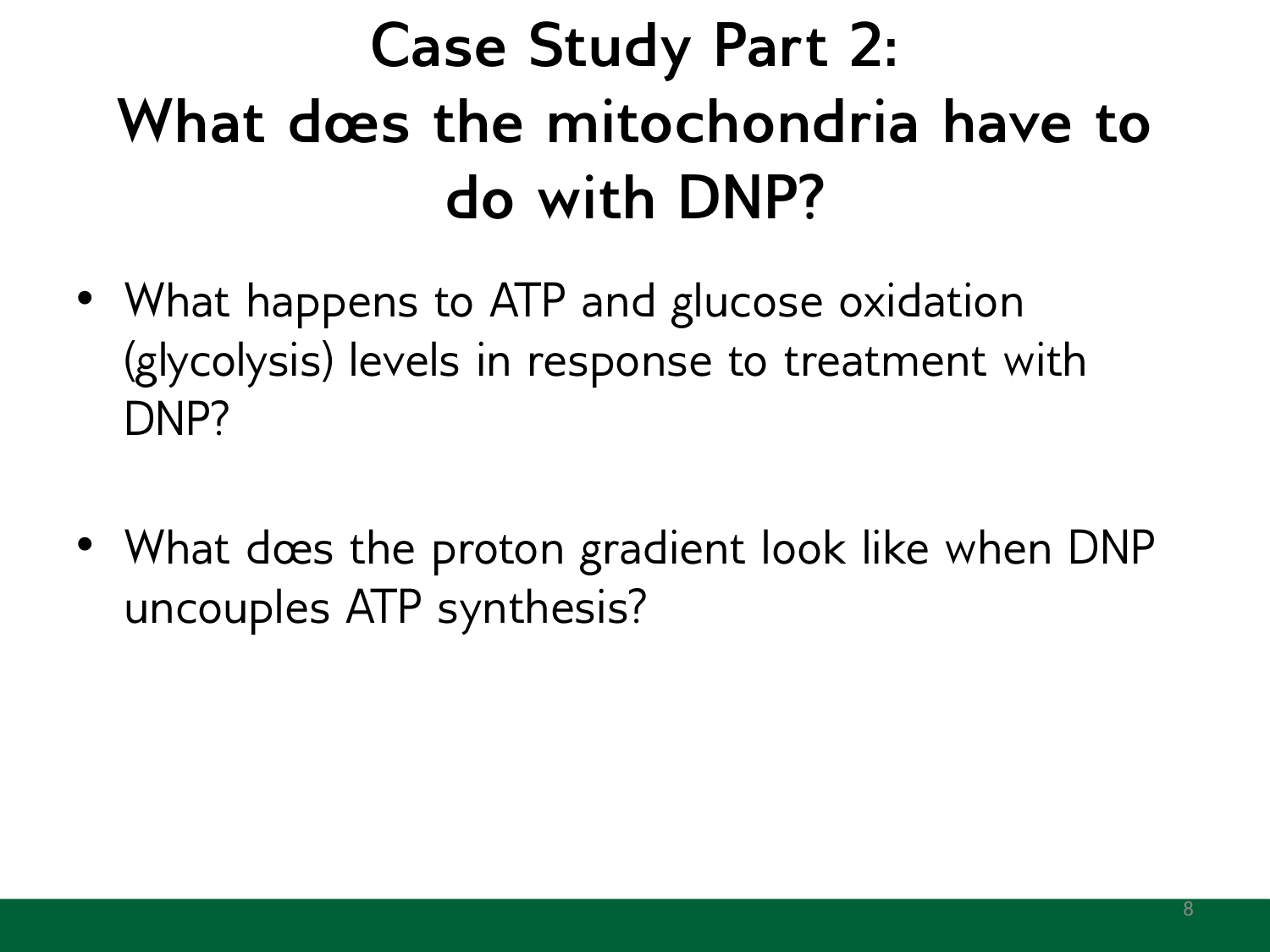

# Case Study Part 2: What does the mitochondria have to do with DNP?
What happens to ATP and glucose oxidation (glycolysis) levels in response to treatment with DNP?

What does the proton gradient look like when DNP uncouples ATP synthesis?
8